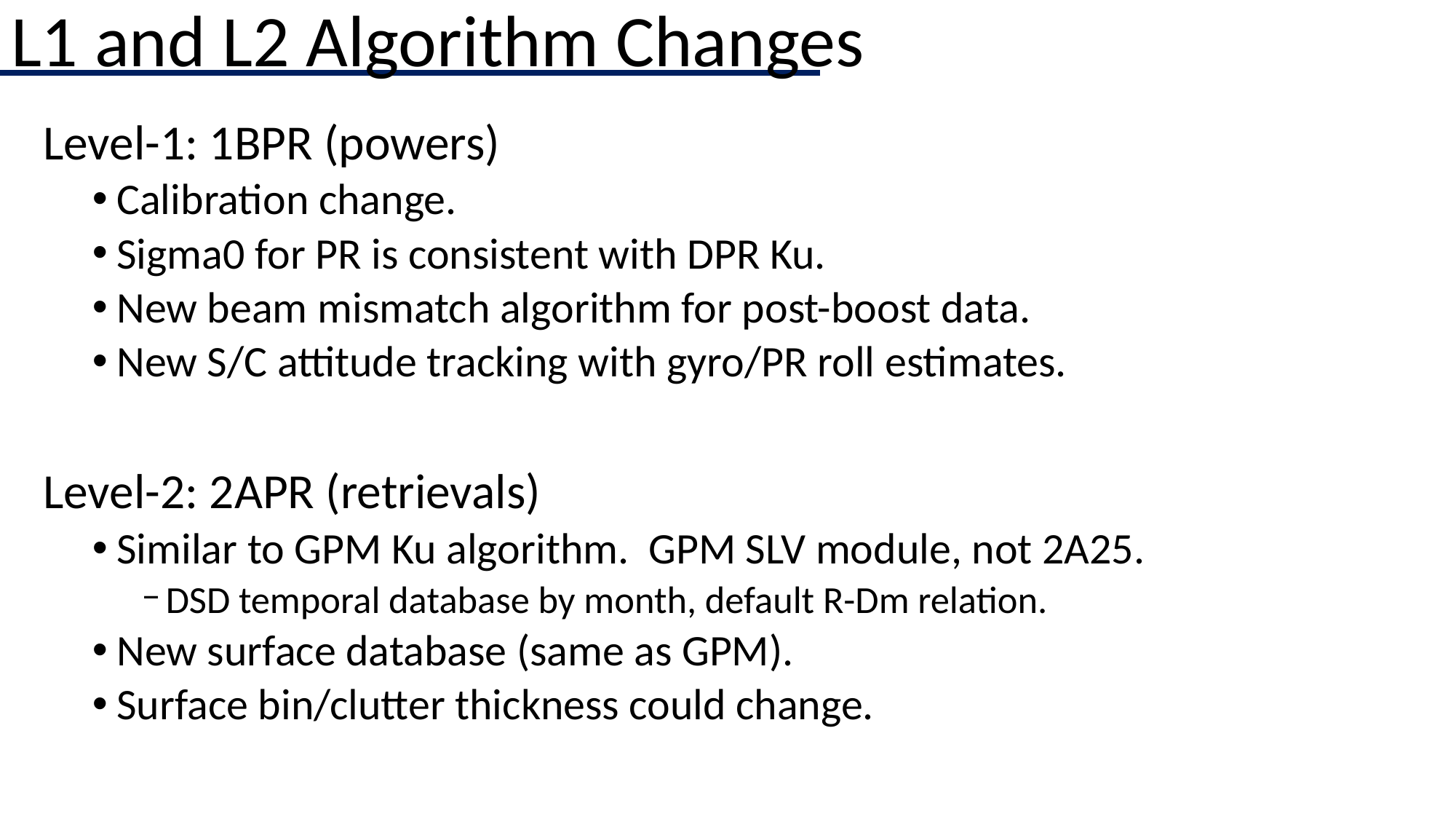

# L1 and L2 Algorithm Changes
Level-1: 1BPR (powers)
Calibration change.
Sigma0 for PR is consistent with DPR Ku.
New beam mismatch algorithm for post-boost data.
New S/C attitude tracking with gyro/PR roll estimates.

Level-2: 2APR (retrievals)
Similar to GPM Ku algorithm.  GPM SLV module, not 2A25.
DSD temporal database by month, default R-Dm relation.
New surface database (same as GPM).
Surface bin/clutter thickness could change.